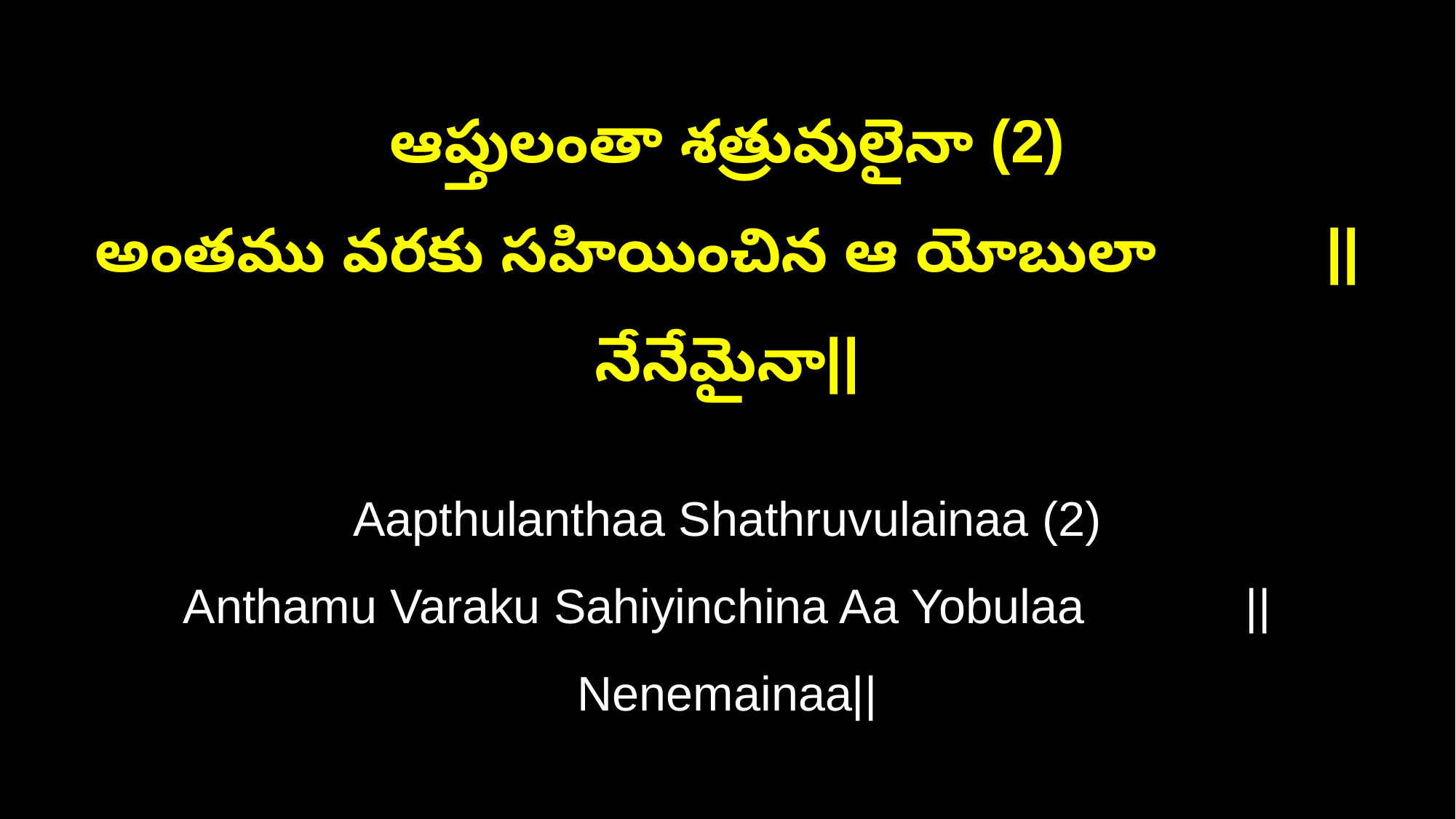

ఆప్తులంతా శత్రువులైనా (2)
అంతము వరకు సహియించిన ఆ యోబులా          ||నేనేమైనా||
Aapthulanthaa Shathruvulainaa (2)
Anthamu Varaku Sahiyinchina Aa Yobulaa            ||Nenemainaa||